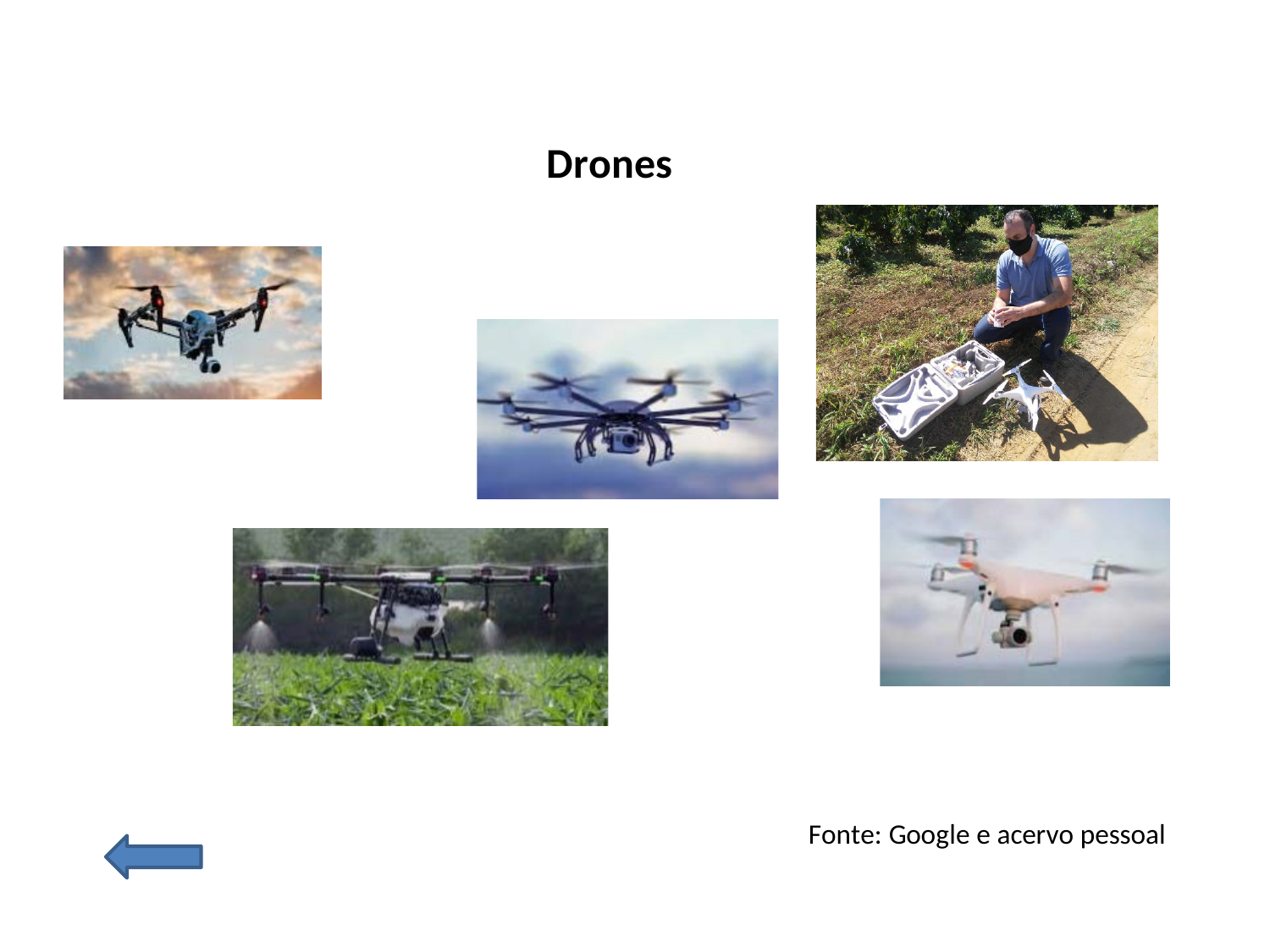

# Drones

Fonte: Google e acervo pessoal